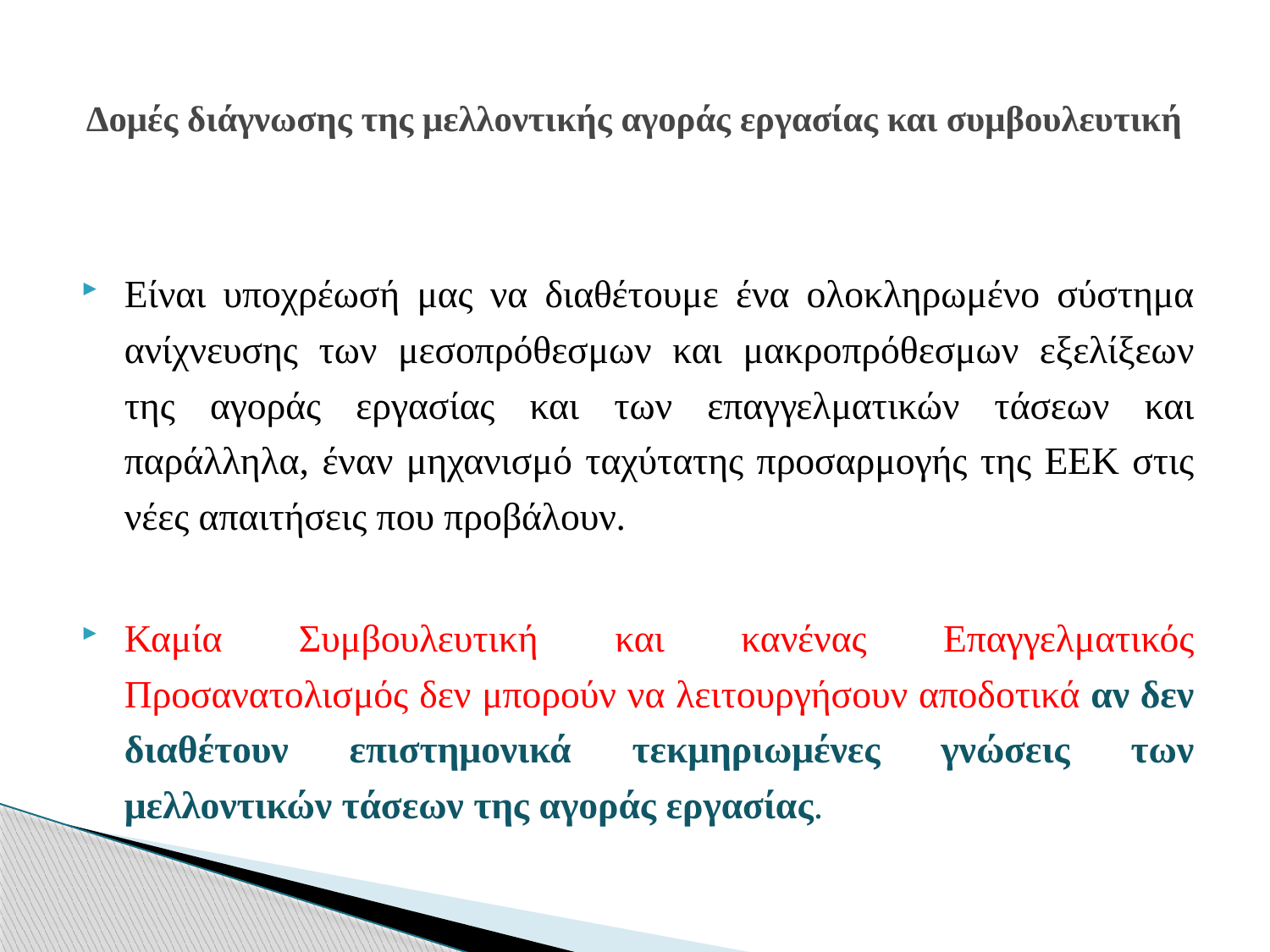

# Δομές διάγνωσης της μελλοντικής αγοράς εργασίας και συμβουλευτική
Είναι υποχρέωσή μας να διαθέτουμε ένα ολοκληρωμένο σύστημα ανίχνευσης των μεσοπρόθεσμων και μακροπρόθεσμων εξελίξεων της αγοράς εργασίας και των επαγγελματικών τάσεων και παράλληλα, έναν μηχανισμό ταχύτατης προσαρμογής της ΕΕΚ στις νέες απαιτήσεις που προβάλουν.

Καμία Συμβουλευτική και κανένας Επαγγελματικός Προσανατολισμός δεν μπορούν να λειτουργήσουν αποδοτικά αν δεν διαθέτουν επιστημονικά τεκμηριωμένες γνώσεις των μελλοντικών τάσεων της αγοράς εργασίας.